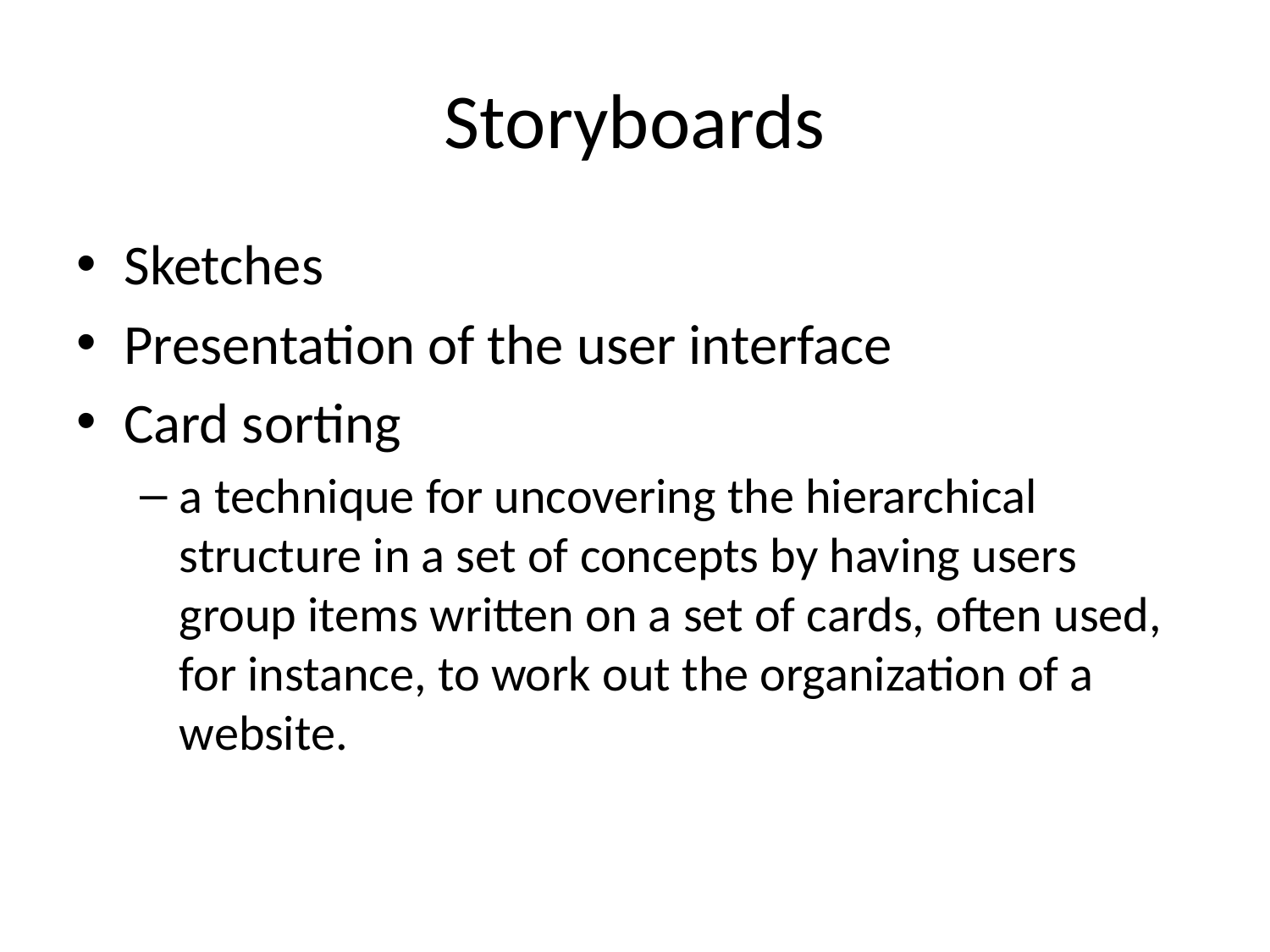

# Storyboards
Sketches
Presentation of the user interface
Card sorting
a technique for uncovering the hierarchical structure in a set of concepts by having users group items written on a set of cards, often used, for instance, to work out the organization of a website.